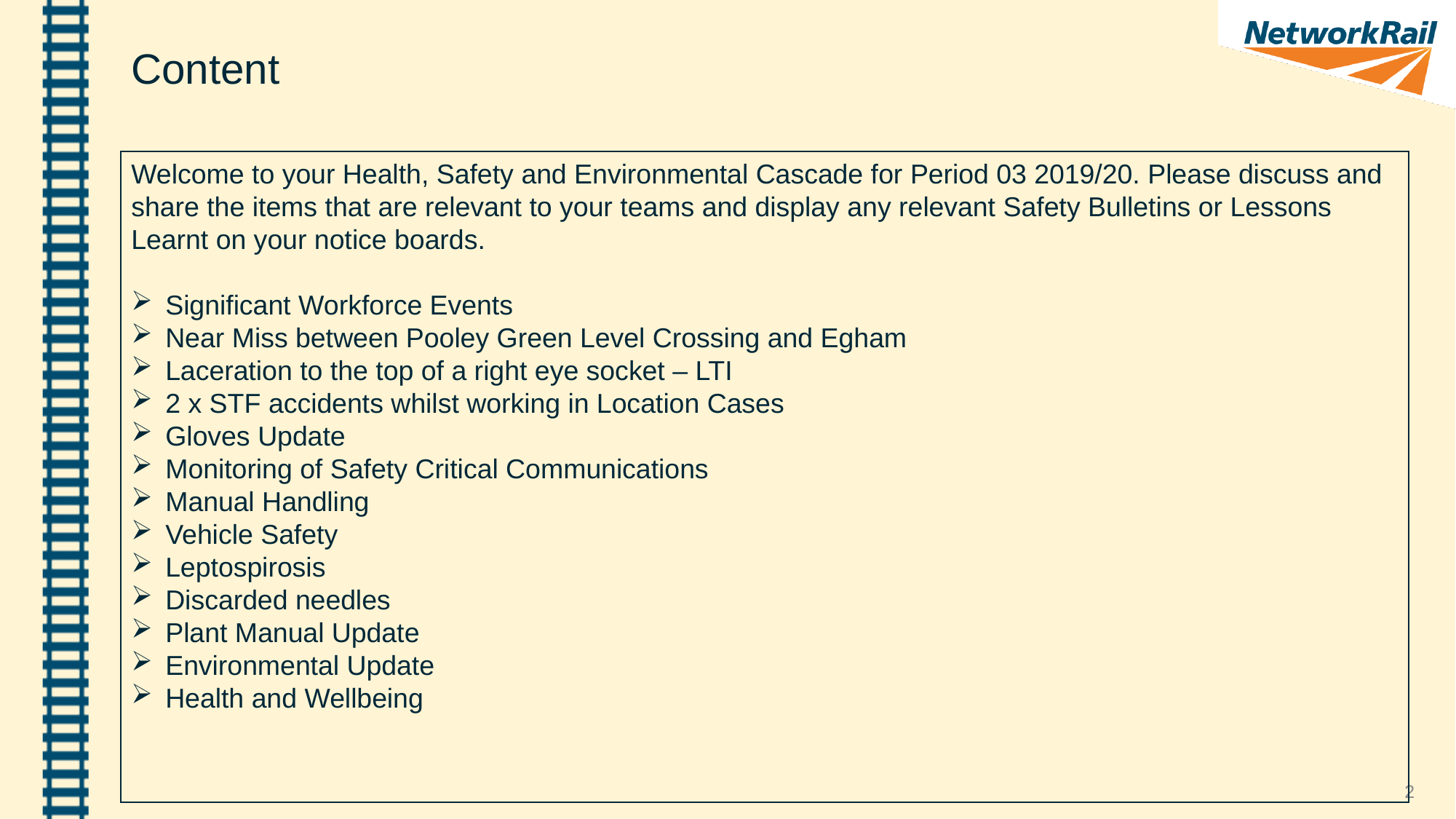

Content
Welcome to your Health, Safety and Environmental Cascade for Period 03 2019/20. Please discuss and share the items that are relevant to your teams and display any relevant Safety Bulletins or Lessons Learnt on your notice boards.

Significant Workforce Events
Near Miss between Pooley Green Level Crossing and Egham
Laceration to the top of a right eye socket – LTI
2 x STF accidents whilst working in Location Cases
Gloves Update
Monitoring of Safety Critical Communications
Manual Handling
Vehicle Safety
Leptospirosis
Discarded needles
Plant Manual Update
Environmental Update
Health and Wellbeing

2